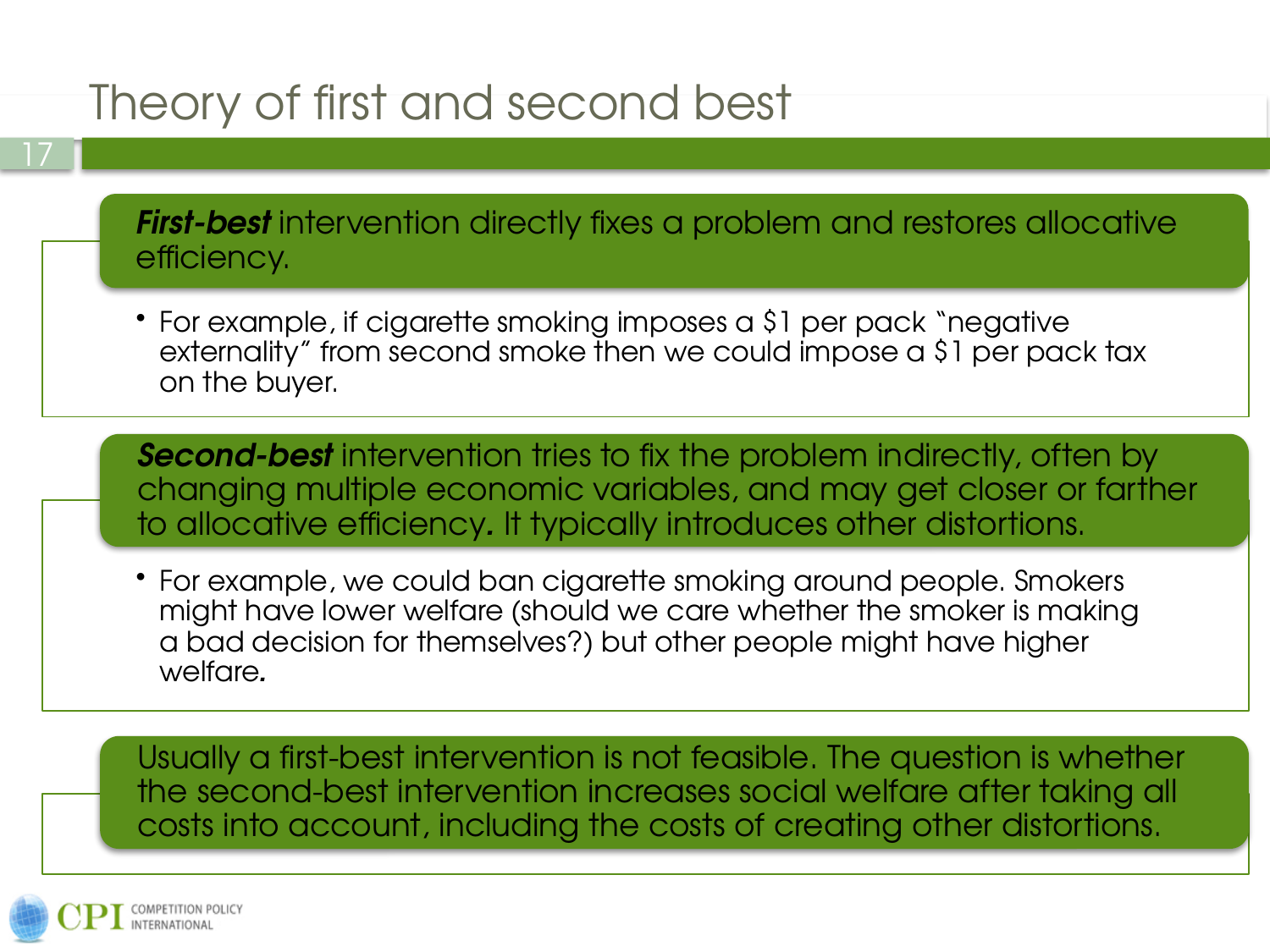

# Theory of first and second best
For example, if cigarette smoking imposes a $1 per pack “negative externality” from second smoke then we could impose a $1 per pack tax on the buyer.
First-best intervention directly fixes a problem and restores allocative efficiency.
For example, we could ban cigarette smoking around people. Smokers might have lower welfare (should we care whether the smoker is making a bad decision for themselves?) but other people might have higher welfare.
Second-best intervention tries to fix the problem indirectly, often by changing multiple economic variables, and may get closer or farther to allocative efficiency. It typically introduces other distortions.
Usually a first-best intervention is not feasible. The question is whether the second-best intervention increases social welfare after taking all costs into account, including the costs of creating other distortions.